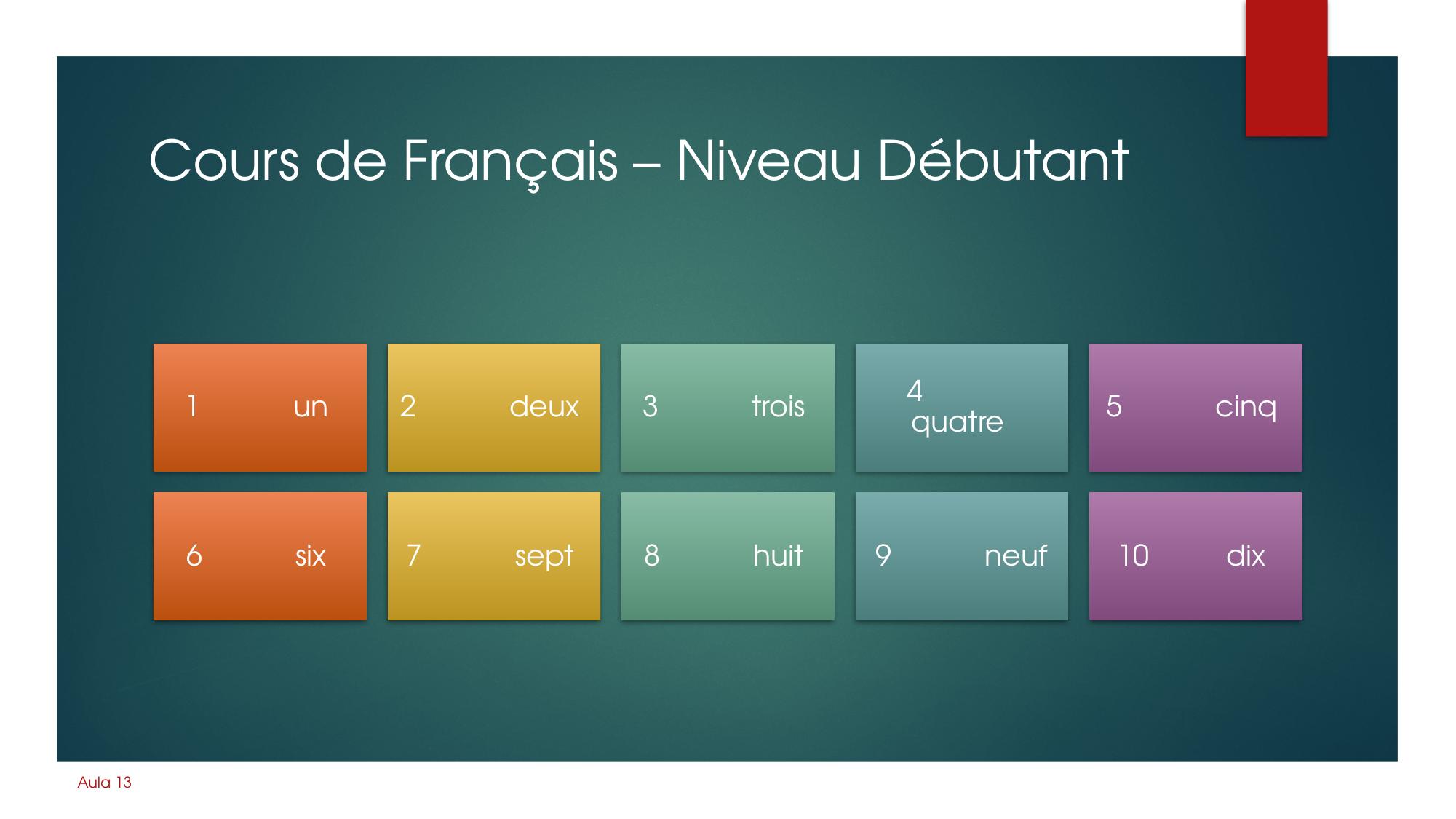

# Cours de Français – Niveau Débutant
1	un
2	deux
3	trois
4	quatre
5	cinq
6	six
7	sept
8	huit
9	neuf
10	dix
Aula 13